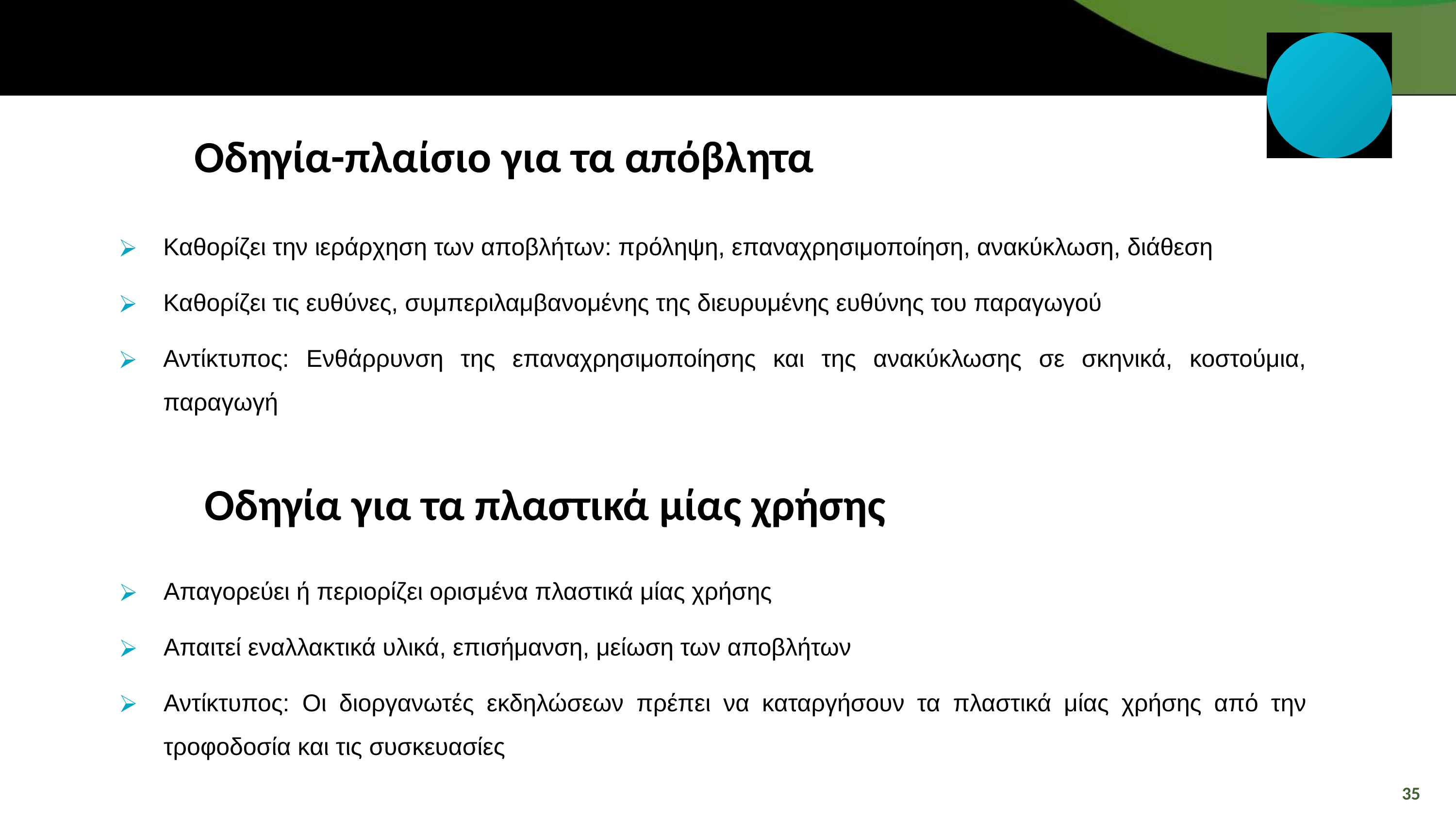

Οδηγία-πλαίσιο για τα απόβλητα
Καθορίζει την ιεράρχηση των αποβλήτων: πρόληψη, επαναχρησιμοποίηση, ανακύκλωση, διάθεση
Καθορίζει τις ευθύνες, συμπεριλαμβανομένης της διευρυμένης ευθύνης του παραγωγού
Αντίκτυπος: Ενθάρρυνση της επαναχρησιμοποίησης και της ανακύκλωσης σε σκηνικά, κοστούμια, παραγωγή
 Οδηγία για τα πλαστικά μίας χρήσης
Απαγορεύει ή περιορίζει ορισμένα πλαστικά μίας χρήσης
Απαιτεί εναλλακτικά υλικά, επισήμανση, μείωση των αποβλήτων
Αντίκτυπος: Οι διοργανωτές εκδηλώσεων πρέπει να καταργήσουν τα πλαστικά μίας χρήσης από την τροφοδοσία και τις συσκευασίες
35